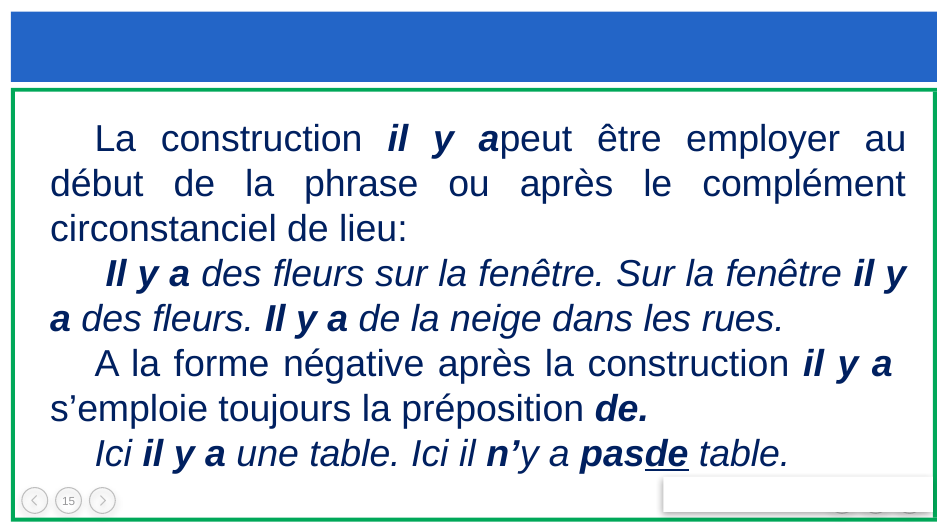

La construction il y apeut être employer au début de la phrase ou après le complément circonstanciel de lieu:
 Il y a des fleurs sur la fenêtre. Sur la fenêtre il y a des fleurs. Il y a de la neige dans les rues.
A la forme négative après la construction il y a  s’emploie toujours la préposition de.
Ici il y a une table. Ici il n’y a pasde table.